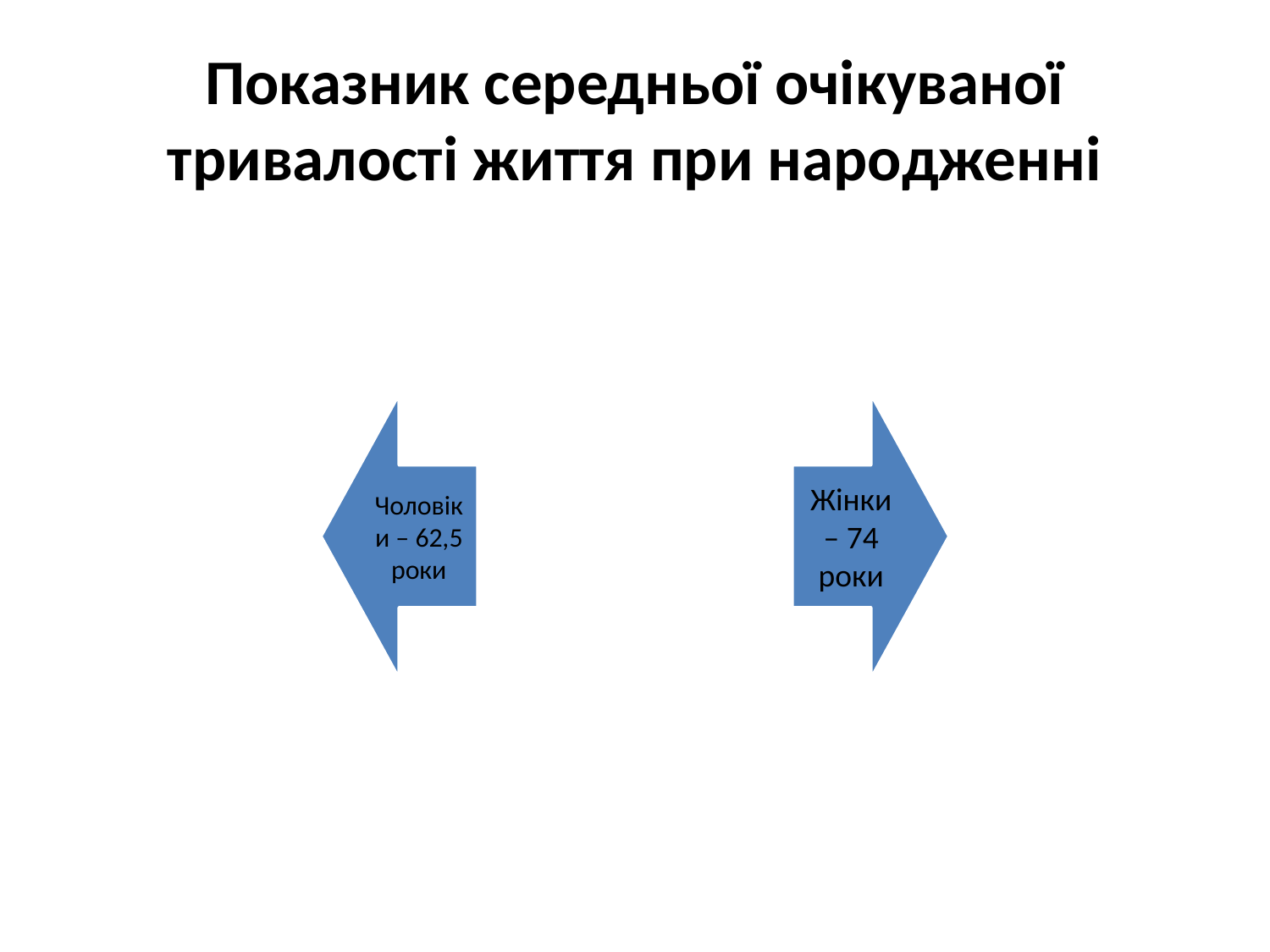

# Показник середньої очікуваної тривалості життя при народженні
Чоловіки – 62,5 роки
Жінки – 74 роки